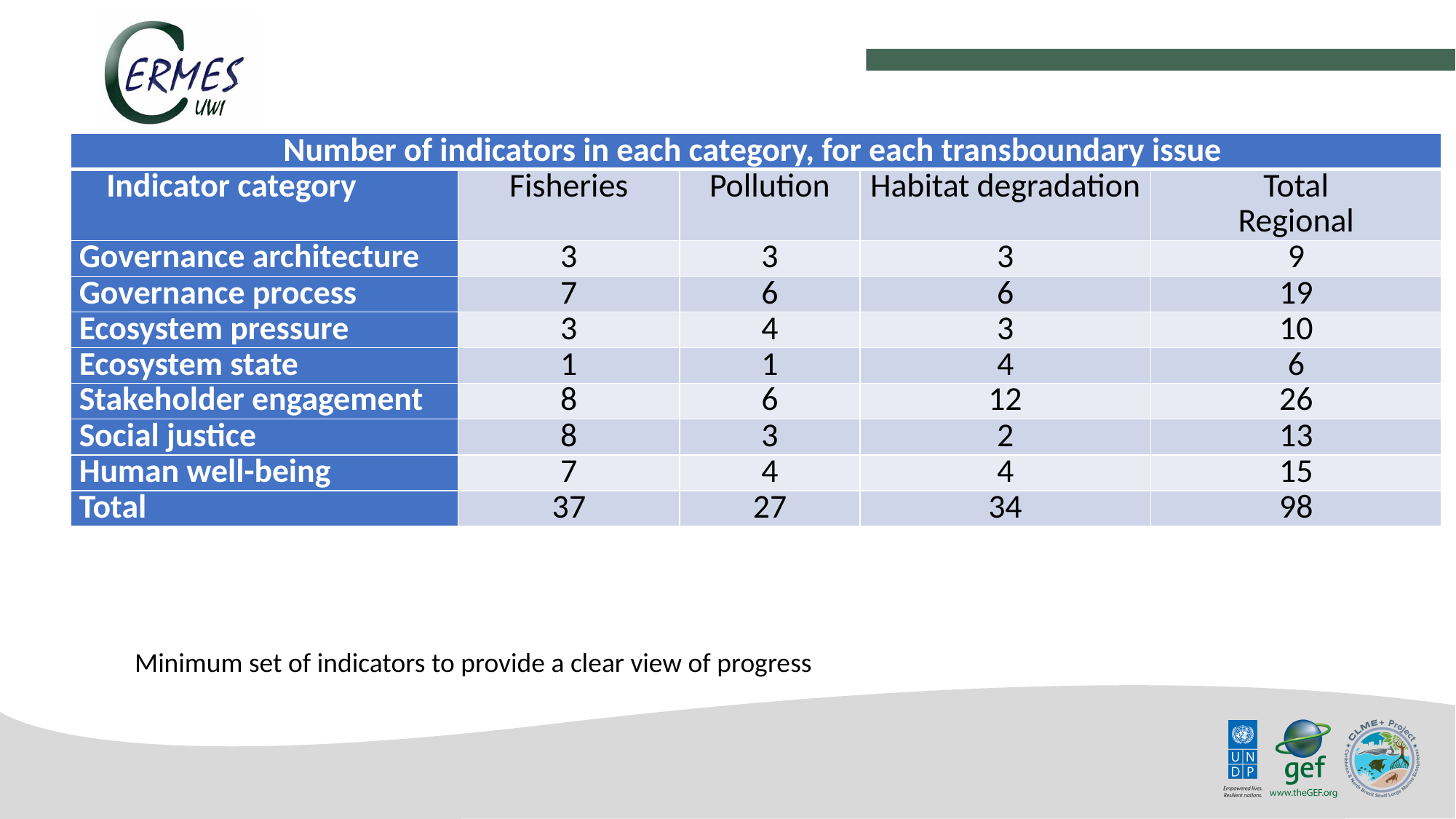

| Number of indicators in each category, for each transboundary issue |  |  |  |  |
| --- | --- | --- | --- | --- |
| Indicator category | Fisheries | Pollution | Habitat degradation | Total Regional |
| Governance architecture | 3 | 3 | 3 | 9 |
| Governance process | 7 | 6 | 6 | 19 |
| Ecosystem pressure | 3 | 4 | 3 | 10 |
| Ecosystem state | 1 | 1 | 4 | 6 |
| Stakeholder engagement | 8 | 6 | 12 | 26 |
| Social justice | 8 | 3 | 2 | 13 |
| Human well-being | 7 | 4 | 4 | 15 |
| Total | 37 | 27 | 34 | 98 |
Minimum set of indicators to provide a clear view of progress